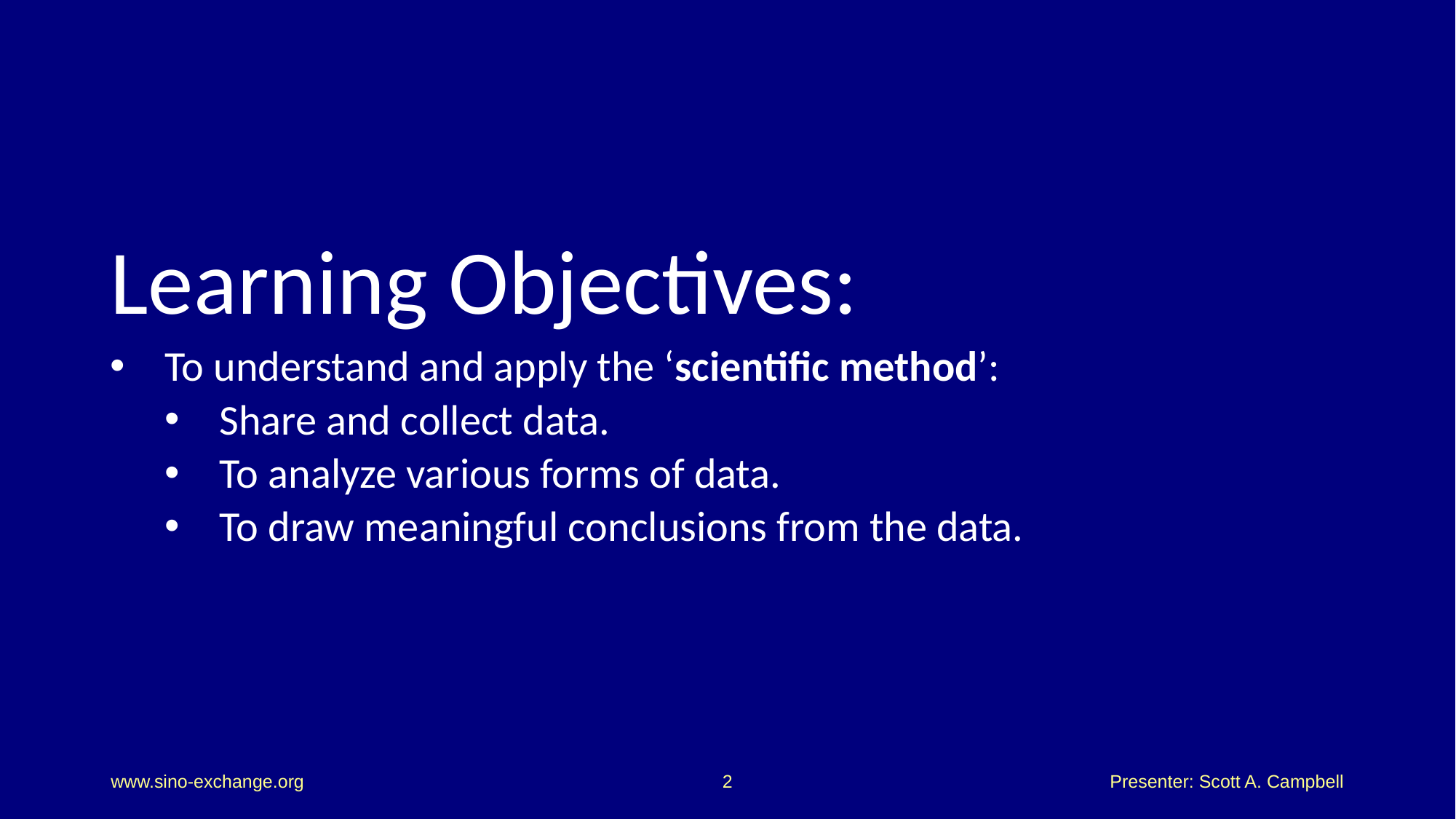

# Learning Objectives:
To understand and apply the ‘scientific method’:
Share and collect data.
To analyze various forms of data.
To draw meaningful conclusions from the data.
www.sino-exchange.org
2
Presenter: Scott A. Campbell